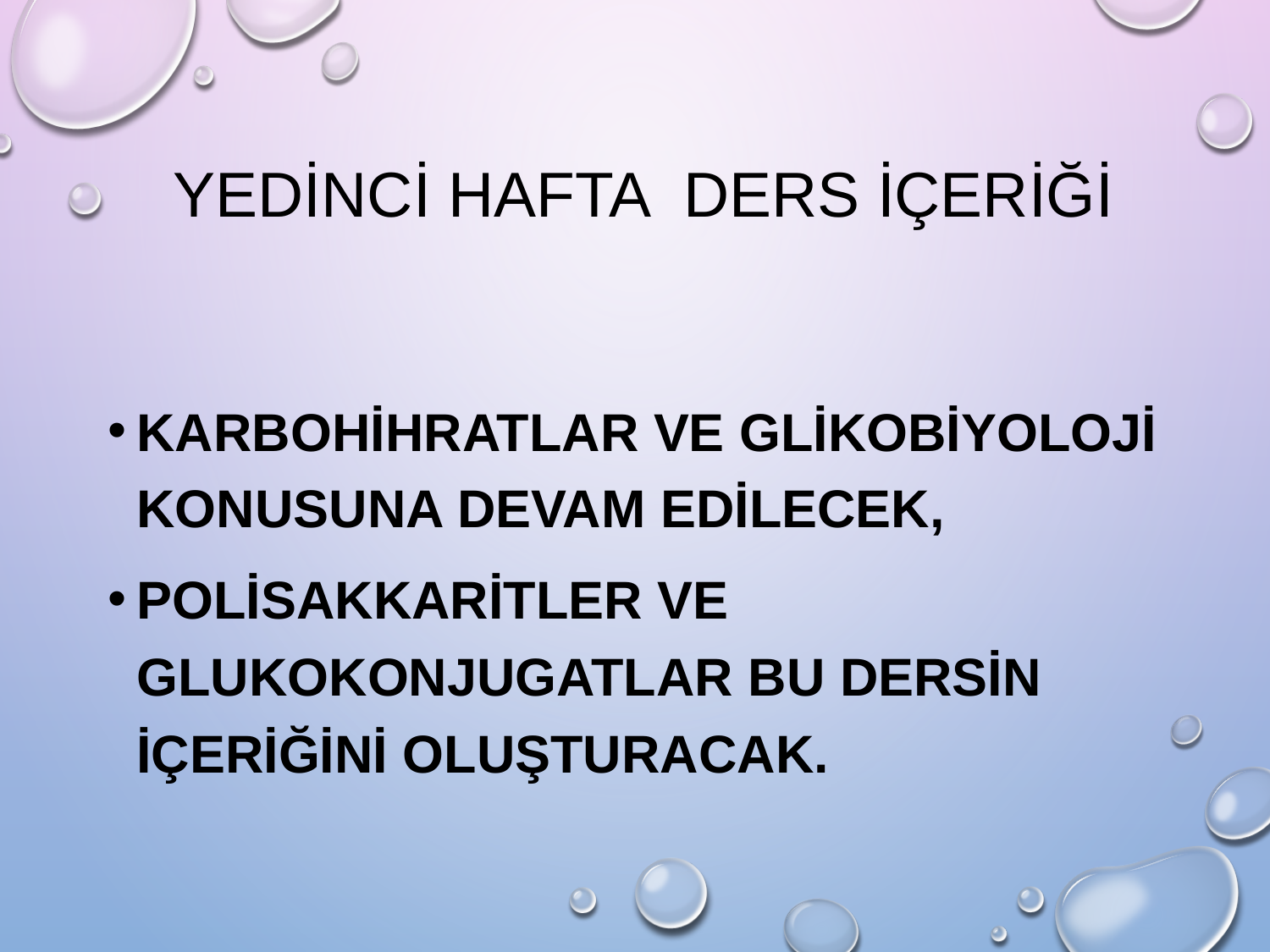

# YEDİNCİ HAFTA  DERS İÇERİĞİ

Karbohihratlar ve Glikobiyoloji konusuna devam edilecek,
Polisakkaritler ve Glukokonjugatlar bu dersin içeriğini oluşturacak.